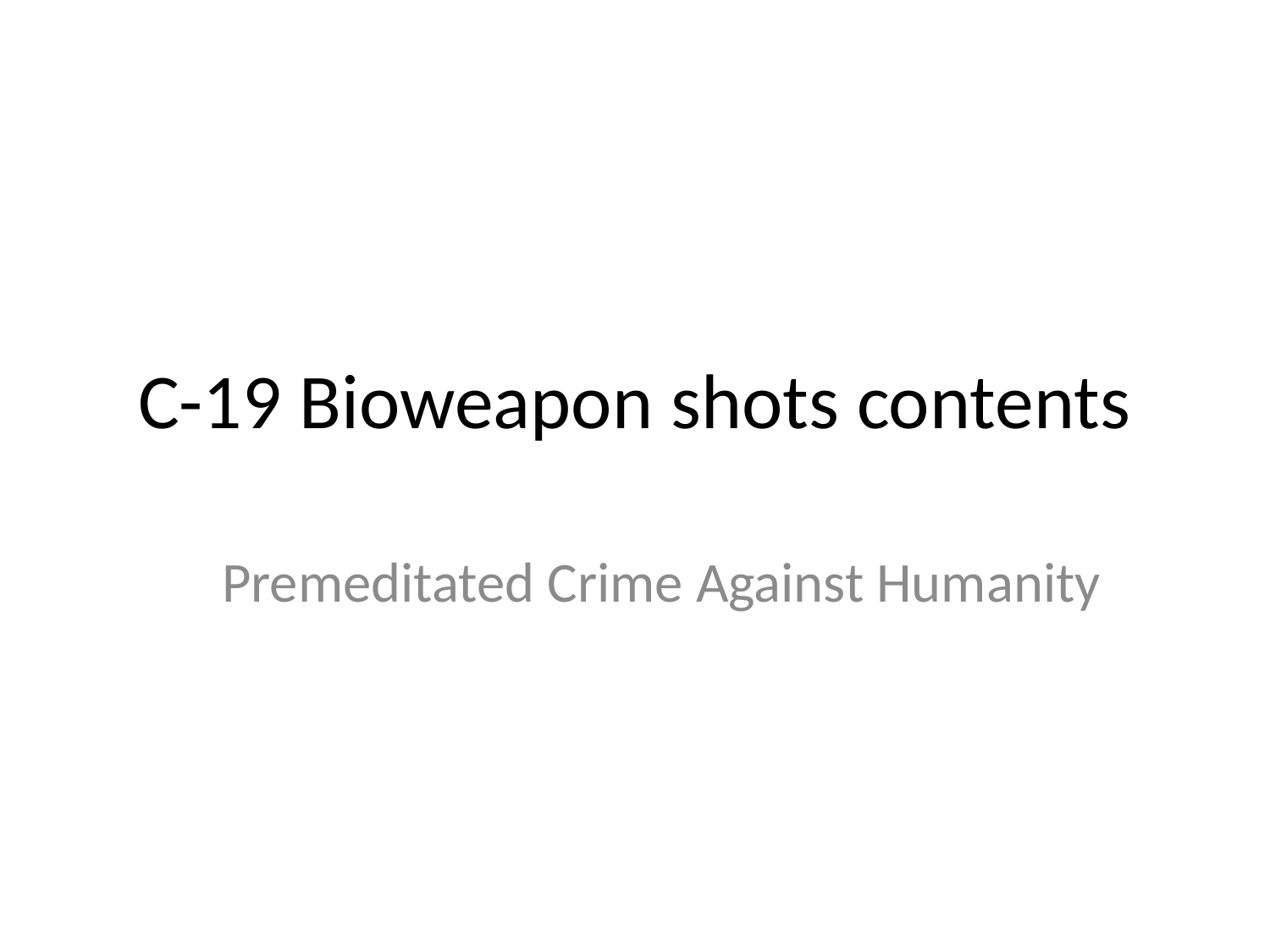

# C-19 Bioweapon shots contents
Premeditated Crime Against Humanity